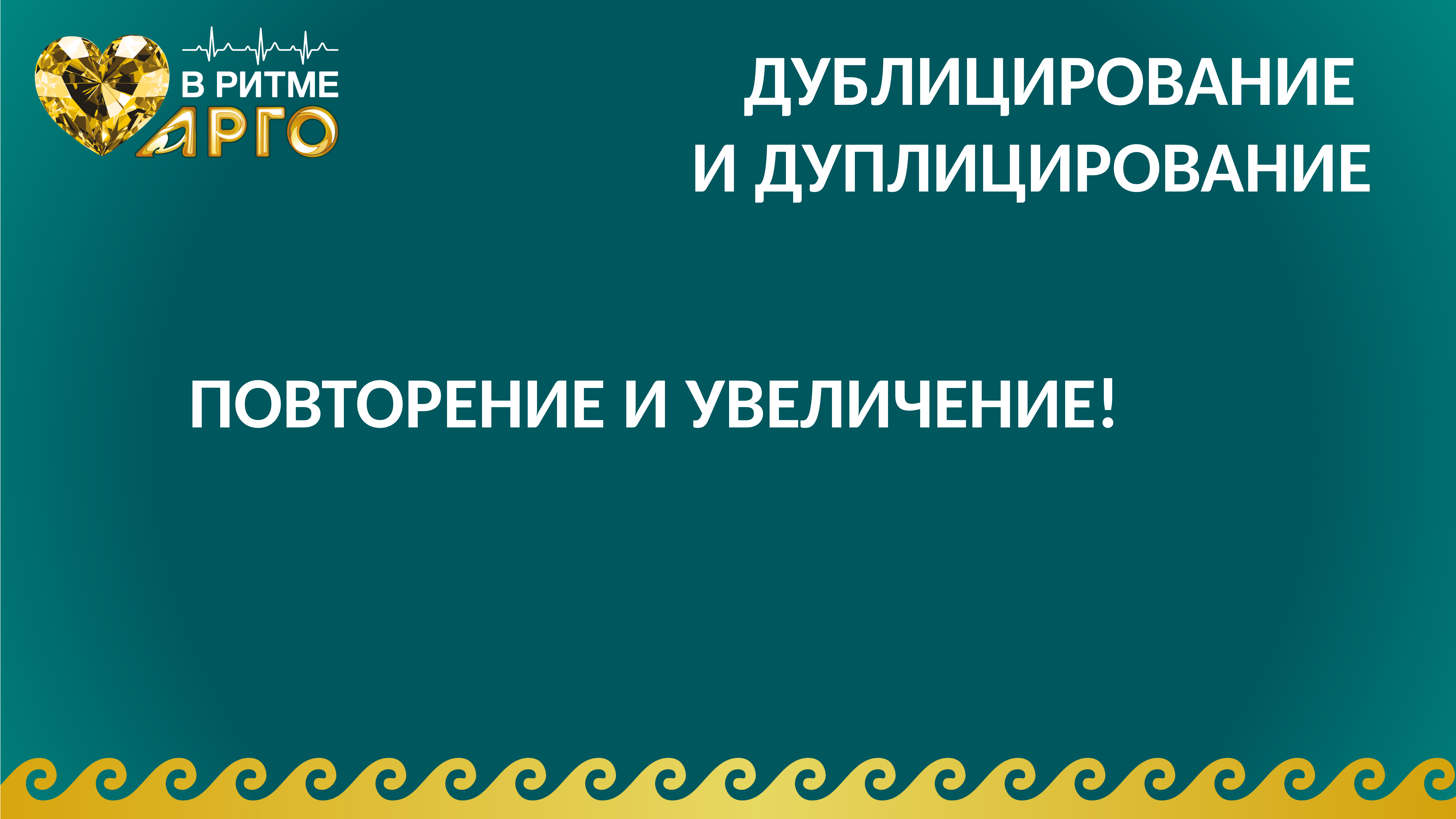

# ДУБЛИЦИРОВАНИЕ И ДУПЛИЦИРОВАНИЕ
ПОВТОРЕНИЕ И УВЕЛИЧЕНИЕ!